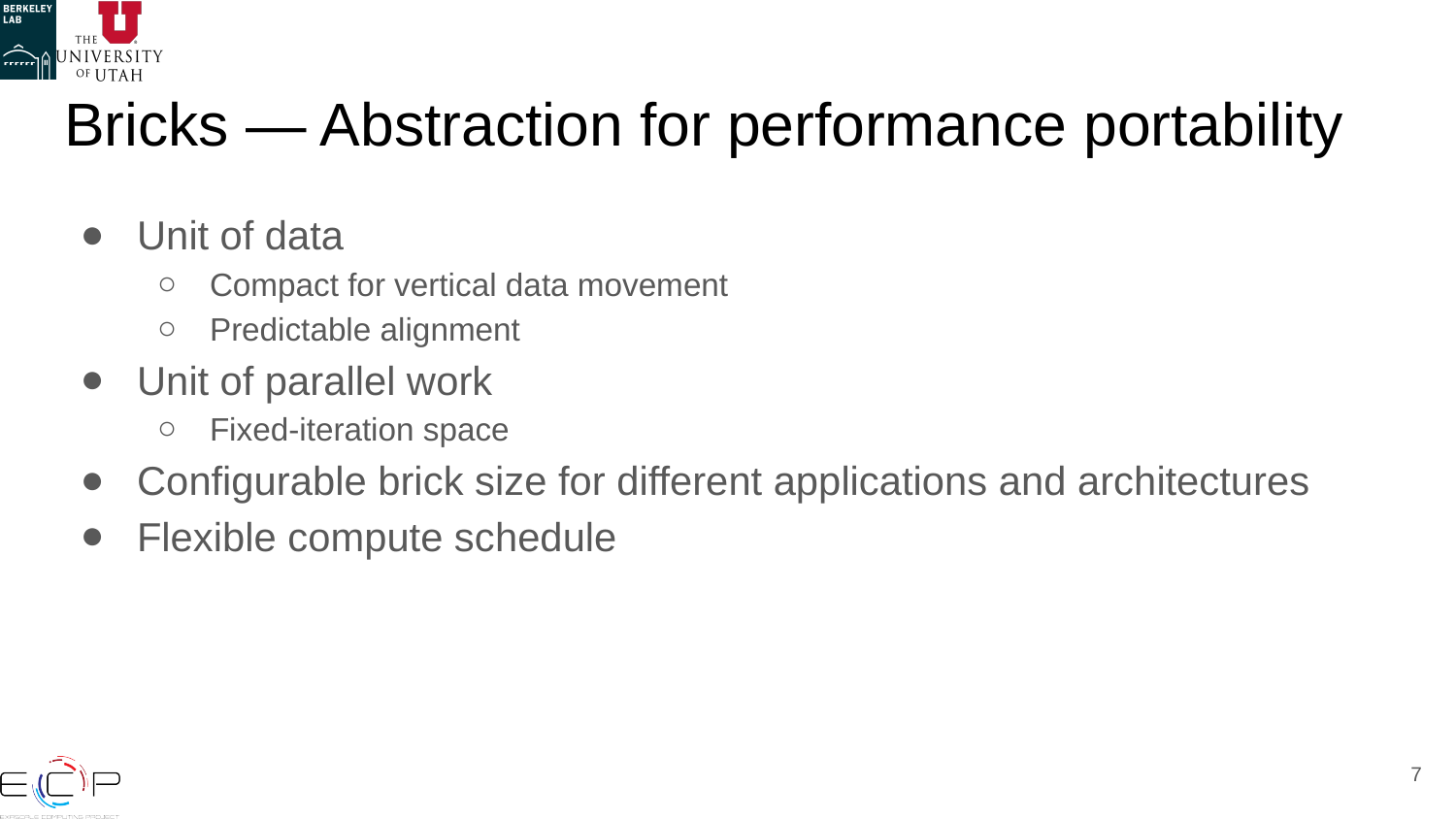

# Bricks — Abstraction for performance portability
Unit of data
Compact for vertical data movement
Predictable alignment
Unit of parallel work
Fixed-iteration space
Configurable brick size for different applications and architectures
Flexible compute schedule
7